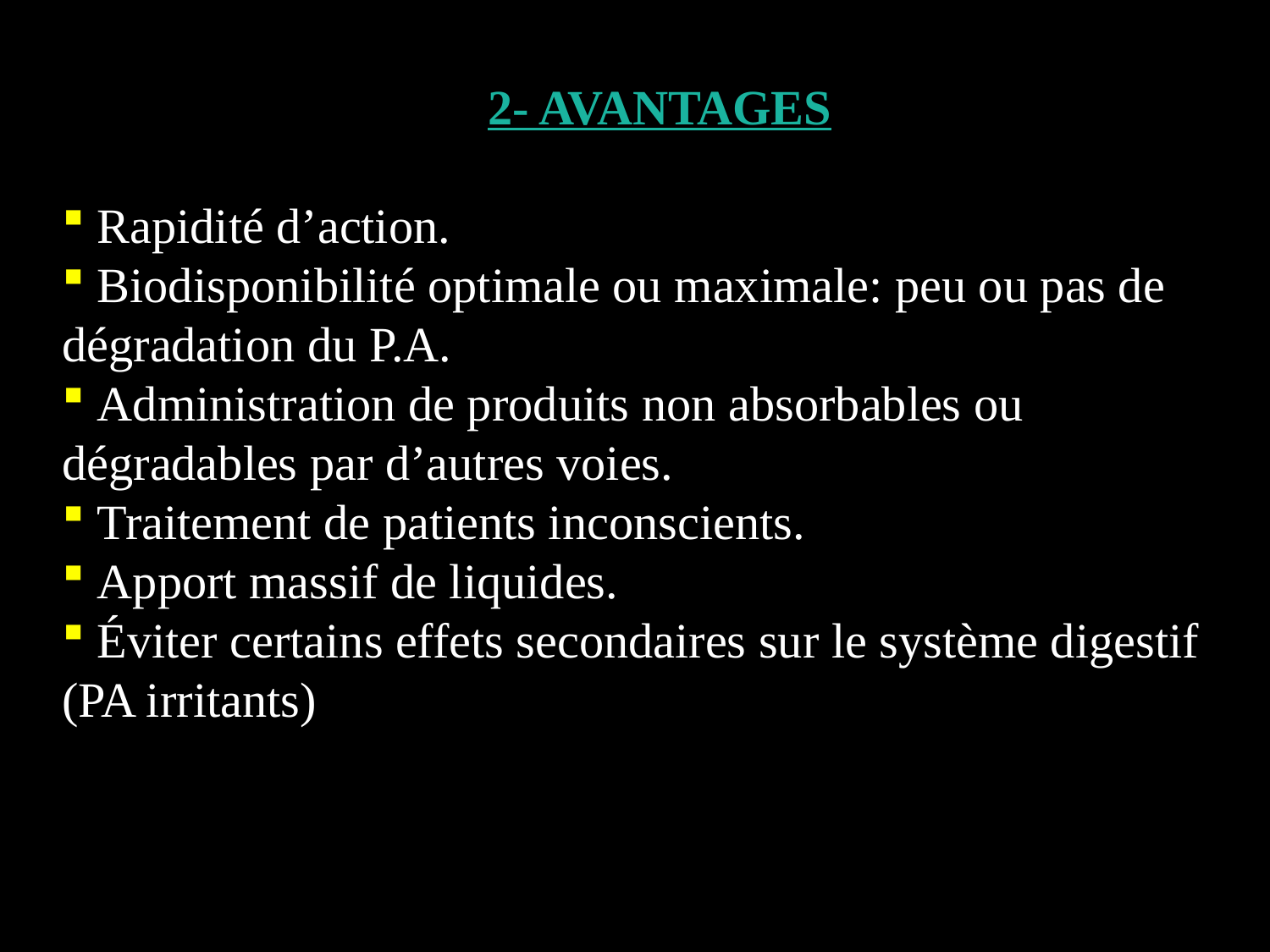

2- AVANTAGES

 Rapidité d’action.
 Biodisponibilité optimale ou maximale: peu ou pas de
dégradation du P.A.
 Administration de produits non absorbables ou dégradables par d’autres voies.
 Traitement de patients inconscients.
 Apport massif de liquides.
 Éviter certains effets secondaires sur le système digestif (PA irritants)